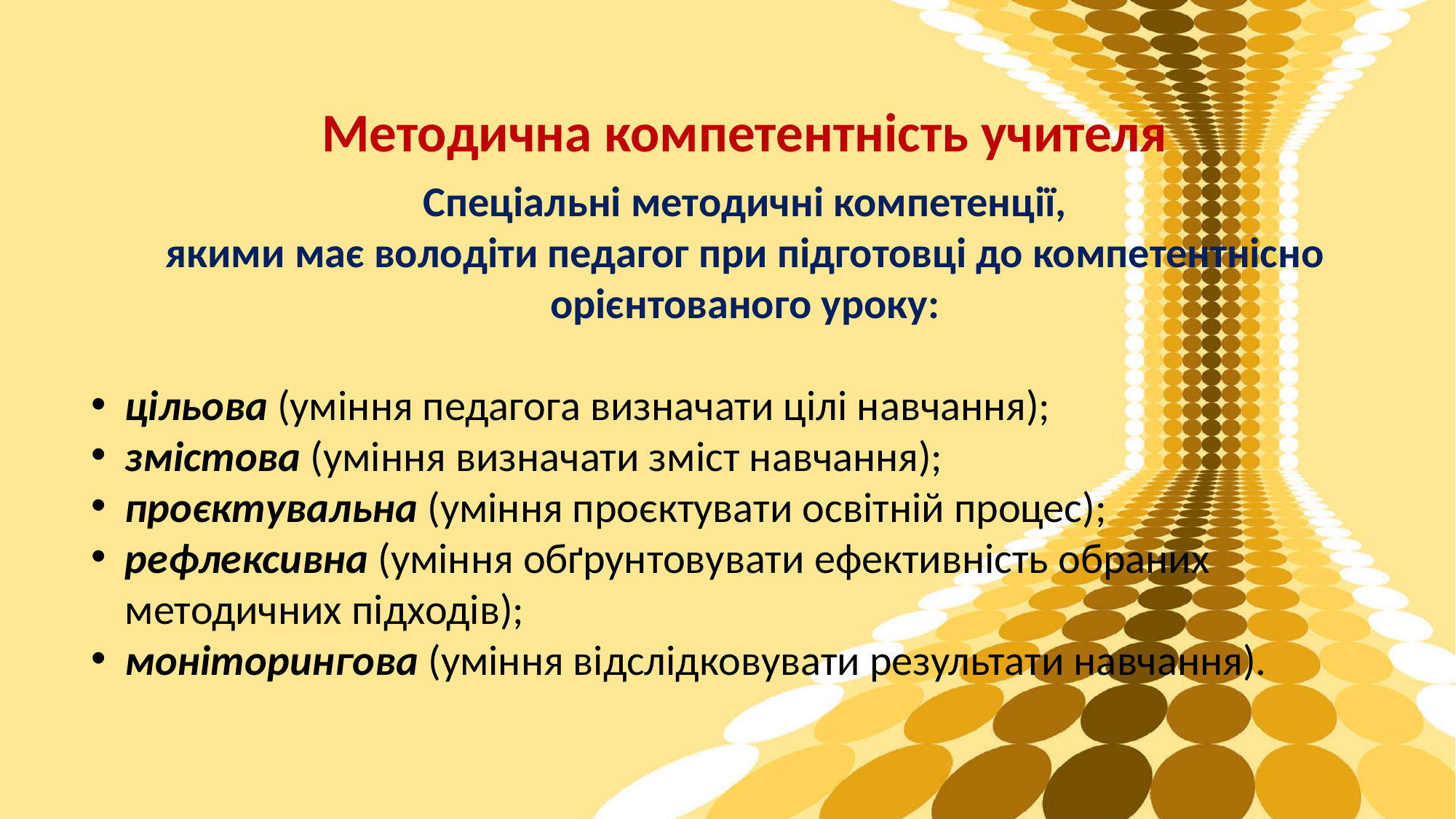

Методична компетентність учителя
Спеціальні методичні компетенції,
якими має володіти педагог при підготовці до компетентнісно орієнтованого уроку:

цільова (уміння педагога визначати цілі навчання);
змістова (уміння визначати зміст навчання);
проєктувальна (уміння проєктувати освітній процес);
рефлексивна (уміння обґрунтовувати ефективність обраних методичних підходів);
моніторингова (уміння відслідковувати результати навчання).